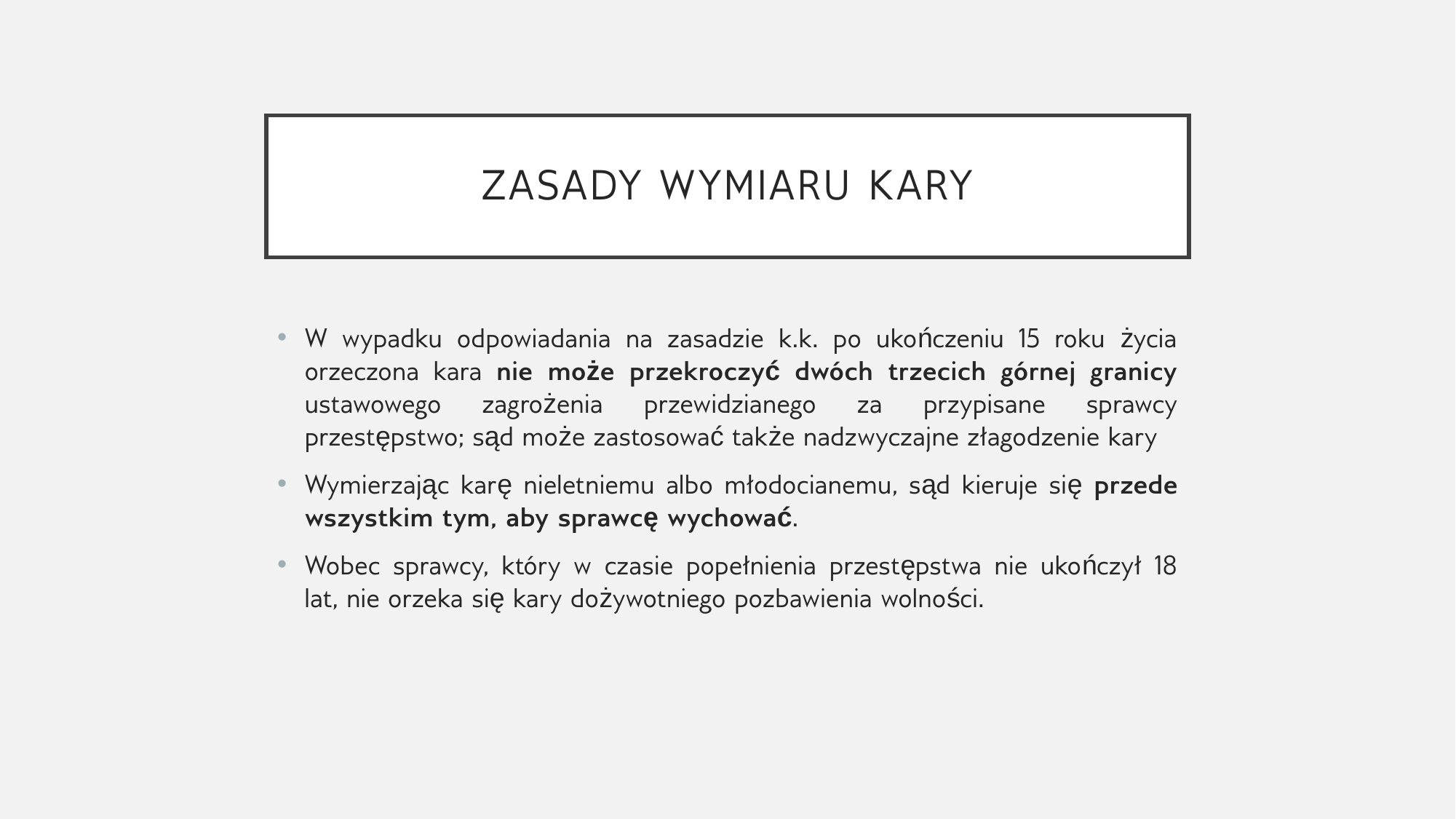

# Zasady wymiaru kary
W wypadku odpowiadania na zasadzie k.k. po ukończeniu 15 roku życia orzeczona kara nie może przekroczyć dwóch trzecich górnej granicy ustawowego zagrożenia przewidzianego za przypisane sprawcy przestępstwo; sąd może zastosować także nadzwyczajne złagodzenie kary
Wymierzając karę nieletniemu albo młodocianemu, sąd kieruje się przede wszystkim tym, aby sprawcę wychować.
Wobec sprawcy, który w czasie popełnienia przestępstwa nie ukończył 18 lat, nie orzeka się kary dożywotniego pozbawienia wolności.